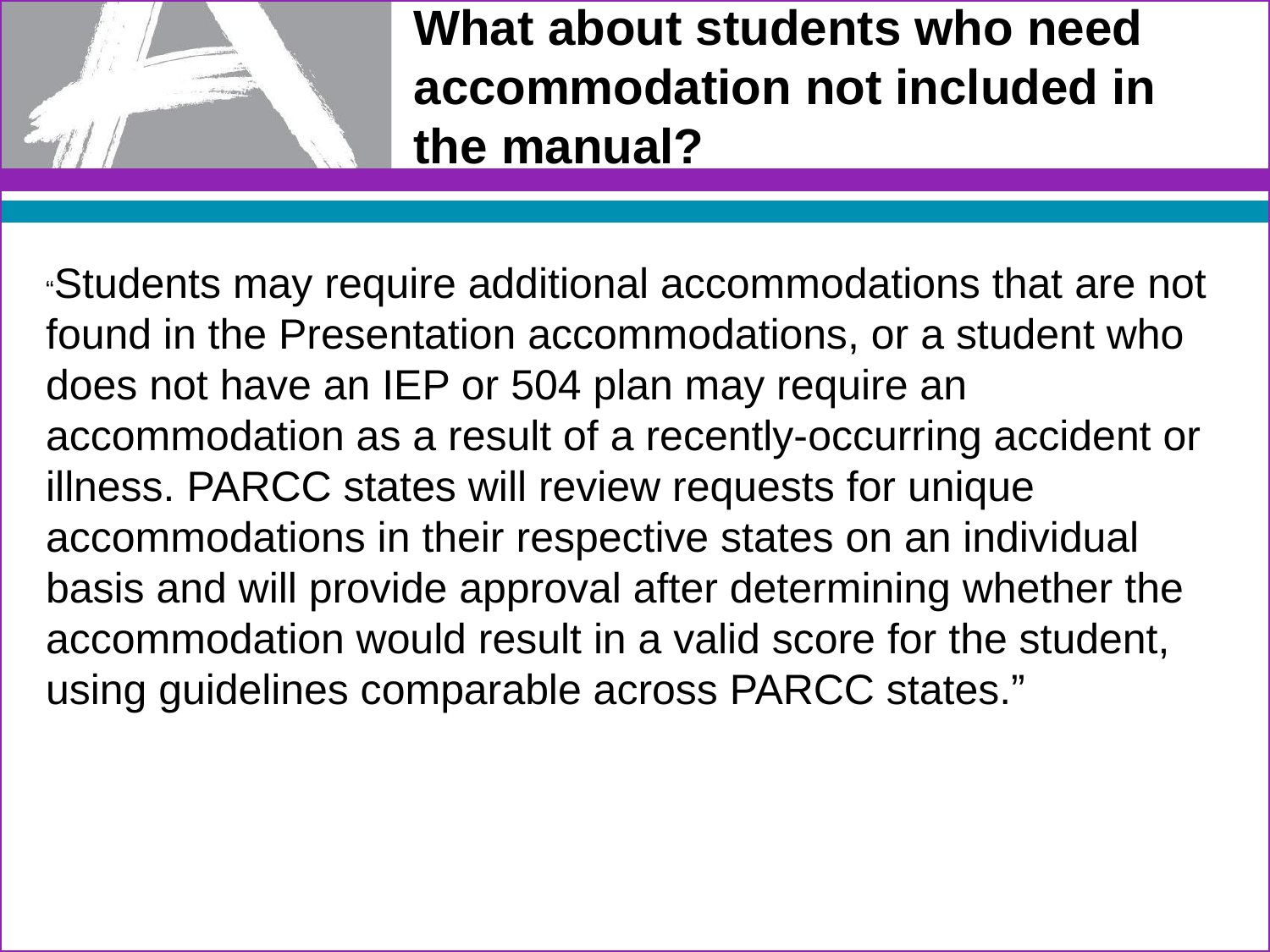

# What about students who need accommodation not included in the manual?
“Students may require additional accommodations that are not found in the Presentation accommodations, or a student who does not have an IEP or 504 plan may require an accommodation as a result of a recently-occurring accident or illness. PARCC states will review requests for unique accommodations in their respective states on an individual basis and will provide approval after determining whether the accommodation would result in a valid score for the student, using guidelines comparable across PARCC states.”